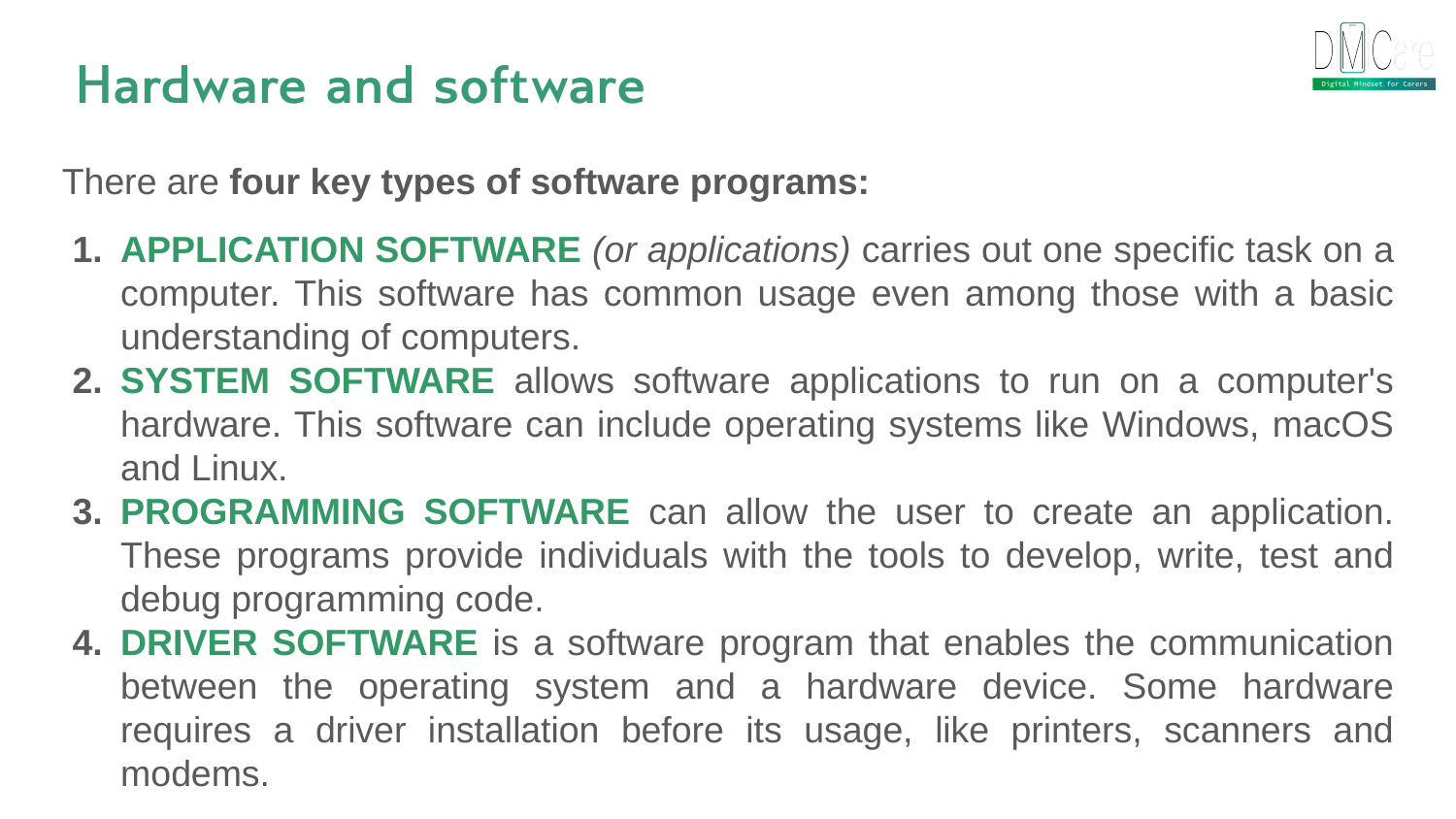

Hardware and software

There are four key types of software programs:

APPLICATION SOFTWARE (or applications) carries out one specific task on a computer. This software has common usage even among those with a basic understanding of computers.
SYSTEM SOFTWARE allows software applications to run on a computer's hardware. This software can include operating systems like Windows, macOS and Linux.
PROGRAMMING SOFTWARE can allow the user to create an application. These programs provide individuals with the tools to develop, write, test and debug programming code.
DRIVER SOFTWARE is a software program that enables the communication between the operating system and a hardware device. Some hardware requires a driver installation before its usage, like printers, scanners and modems.